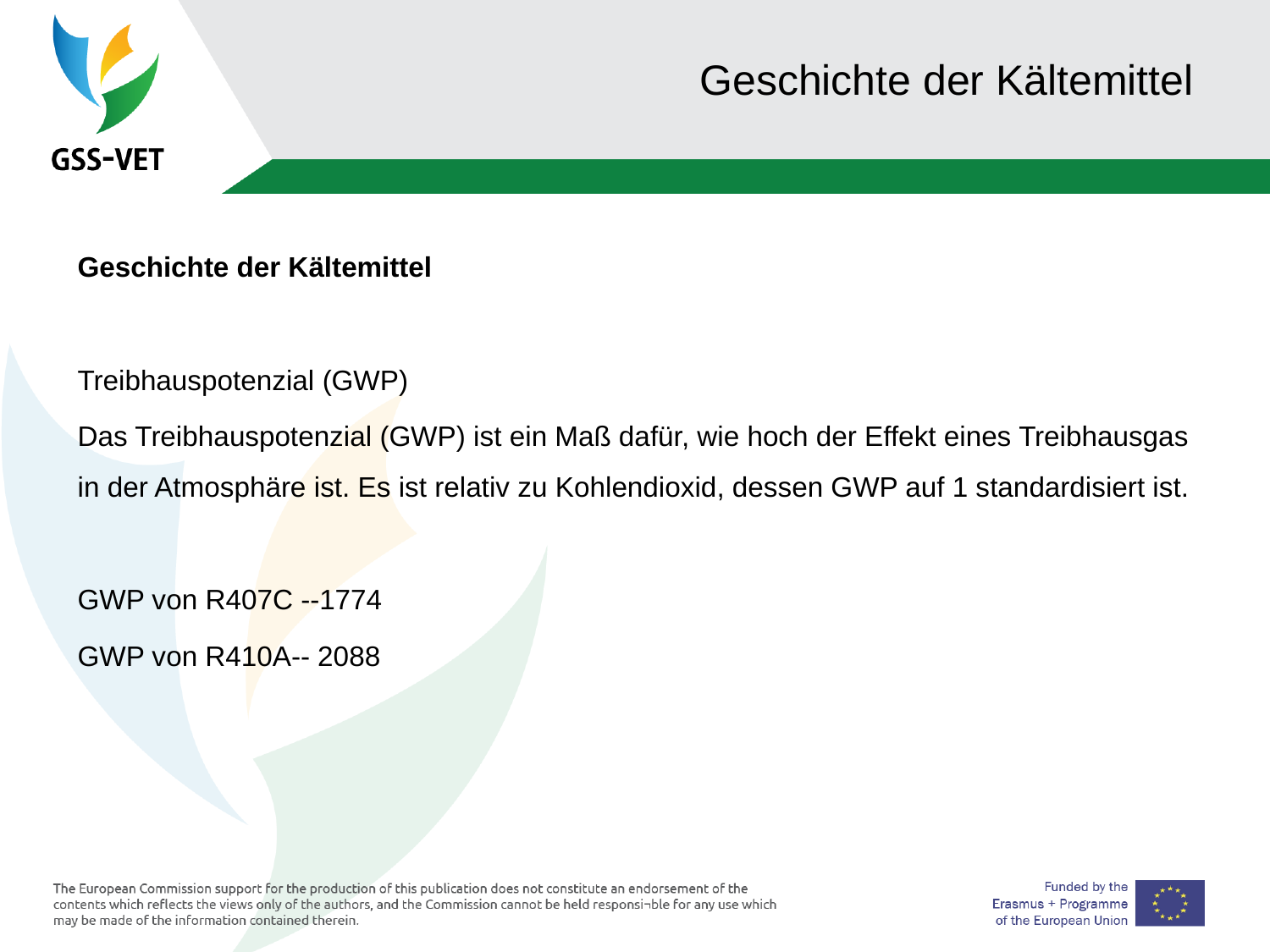

# Geschichte der Kältemittel
Geschichte der Kältemittel

Treibhauspotenzial (GWP)
Das Treibhauspotenzial (GWP) ist ein Maß dafür, wie hoch der Effekt eines Treibhausgas in der Atmosphäre ist. Es ist relativ zu Kohlendioxid, dessen GWP auf 1 standardisiert ist.

GWP von R407C --1774
GWP von R410A-- 2088